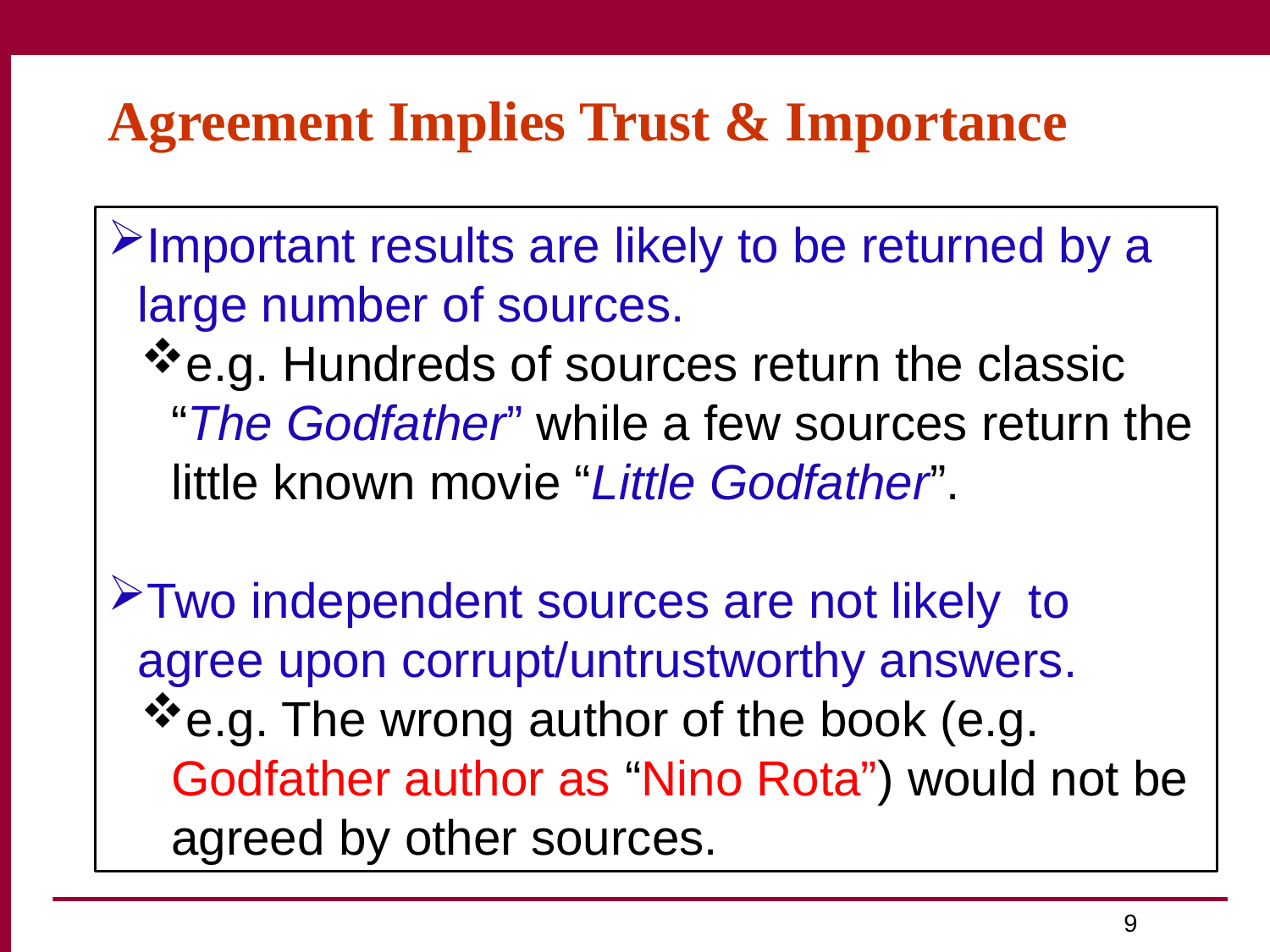

Agreement Implies Trust & Importance
Important results are likely to be returned by a large number of sources.
e.g. Hundreds of sources return the classic “The Godfather” while a few sources return the little known movie “Little Godfather”.

Two independent sources are not likely  to agree upon corrupt/untrustworthy answers.
e.g. The wrong author of the book (e.g. Godfather author as “Nino Rota”) would not be agreed by other sources.
9